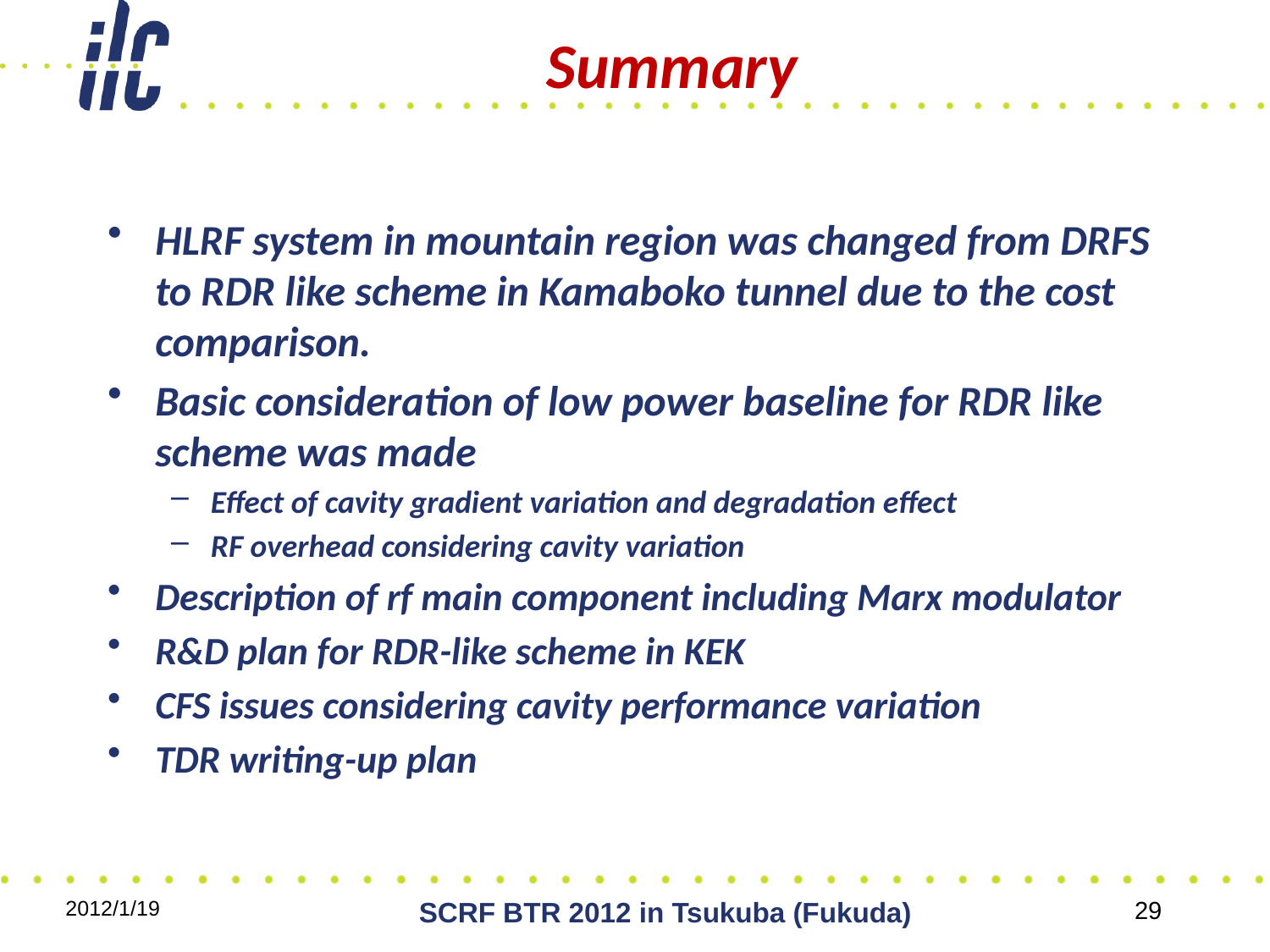

# Summary
HLRF system in mountain region was changed from DRFS to RDR like scheme in Kamaboko tunnel due to the cost comparison.
Basic consideration of low power baseline for RDR like scheme was made
Effect of cavity gradient variation and degradation effect
RF overhead considering cavity variation
Description of rf main component including Marx modulator
R&D plan for RDR-like scheme in KEK
CFS issues considering cavity performance variation
TDR writing-up plan

2012/1/19
SCRF BTR 2012 in Tsukuba (Fukuda)
29